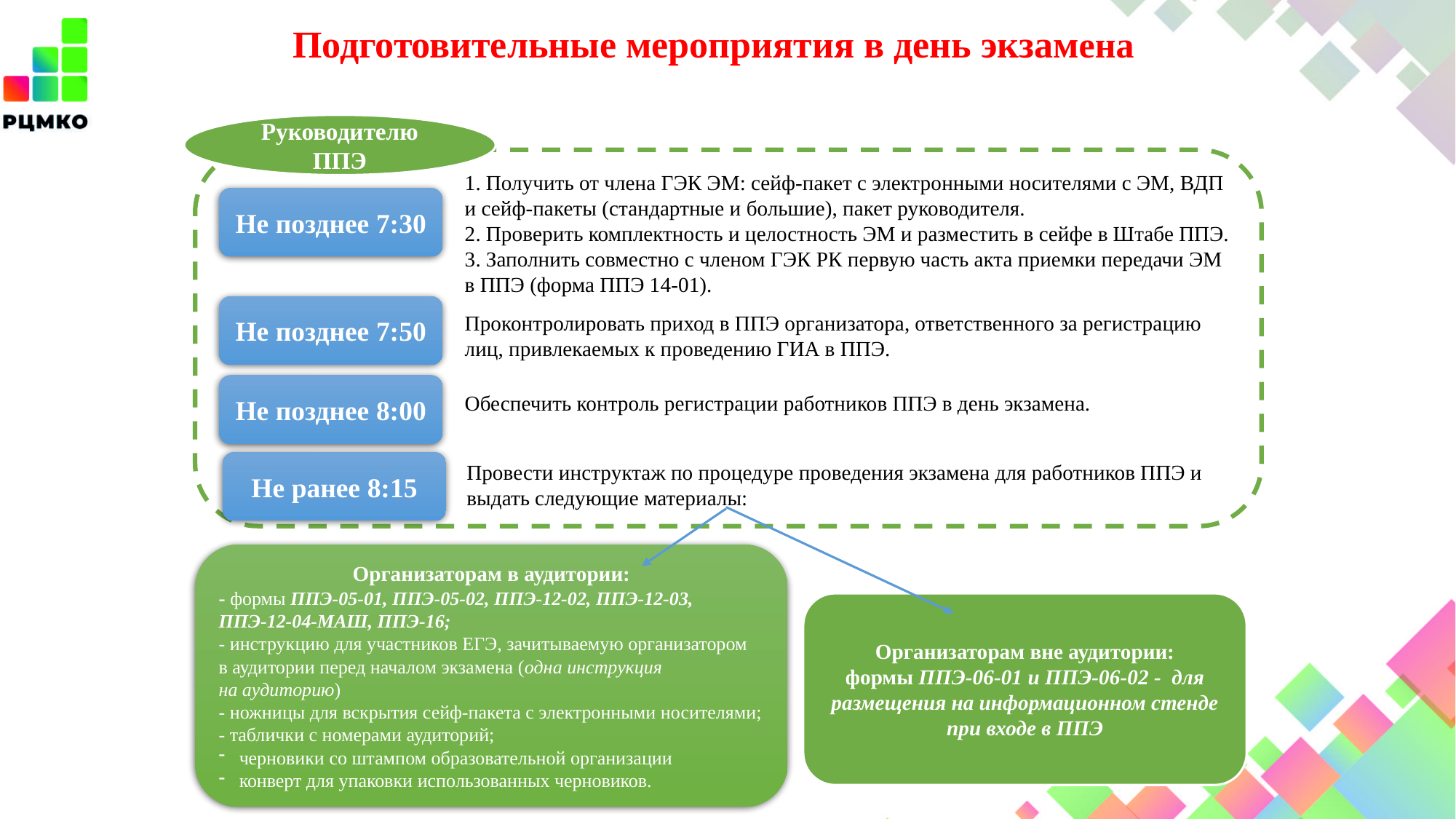

Подготовительные мероприятия в день экзамена
Руководителю ППЭ

1. Получить от члена ГЭК ЭМ: сейф-пакет с электронными носителями с ЭМ, ВДП и сейф-пакеты (стандартные и большие), пакет руководителя.
2. Проверить комплектность и целостность ЭМ и разместить в сейфе в Штабе ППЭ. 3. Заполнить совместно с членом ГЭК РК первую часть акта приемки передачи ЭМ в ППЭ (форма ППЭ 14-01).
Не позднее 7:30
Не позднее 7:50
Проконтролировать приход в ППЭ организатора, ответственного за регистрацию лиц, привлекаемых к проведению ГИА в ППЭ.
Не позднее 8:00
Обеспечить контроль регистрации работников ППЭ в день экзамена.
Не ранее 8:15
Провести инструктаж по процедуре проведения экзамена для работников ППЭ и выдать следующие материалы:
Организаторам в аудитории:
- формы ППЭ-05-01, ППЭ-05-02, ППЭ-12-02, ППЭ-12-03,               ППЭ-12-04-МАШ, ППЭ-16;
- инструкцию для участников ЕГЭ, зачитываемую организатором в аудитории перед началом экзамена (одна инструкция на аудиторию)
- ножницы для вскрытия сейф-пакета с электронными носителями;
- таблички с номерами аудиторий;
черновики со штампом образовательной организации
конверт для упаковки использованных черновиков.
Организаторам вне аудитории:
формы ППЭ-06-01 и ППЭ-06-02 -  для размещения на информационном стенде при входе в ППЭ